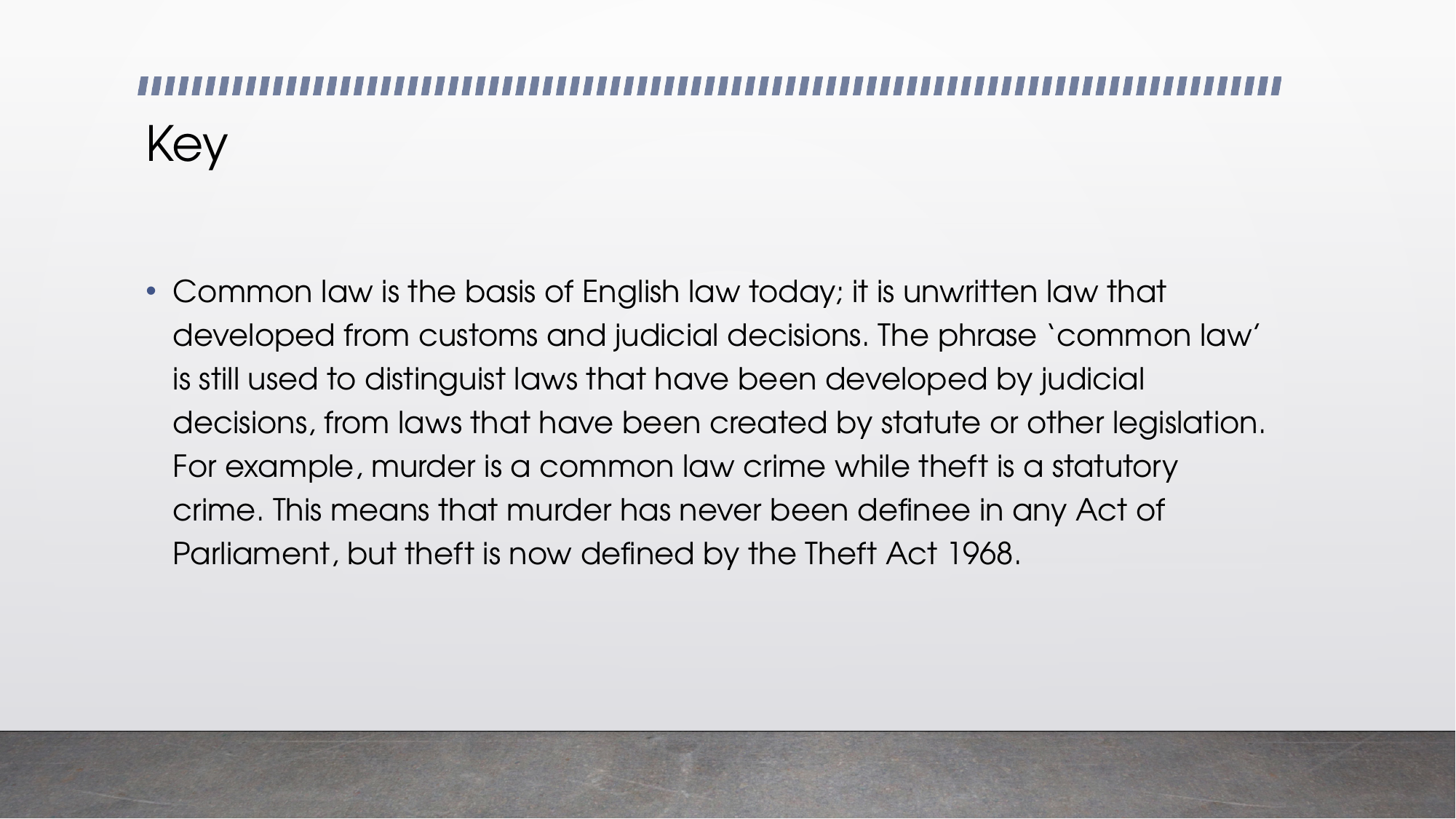

# Key
Common law is the basis of English law today; it is unwritten law that developed from customs and judicial decisions. The phrase ‘common law’ is still used to distinguist laws that have been developed by judicial decisions, from laws that have been created by statute or other legislation. For example, murder is a common law crime while theft is a statutory crime. This means that murder has never been definee in any Act of Parliament, but theft is now defined by the Theft Act 1968.